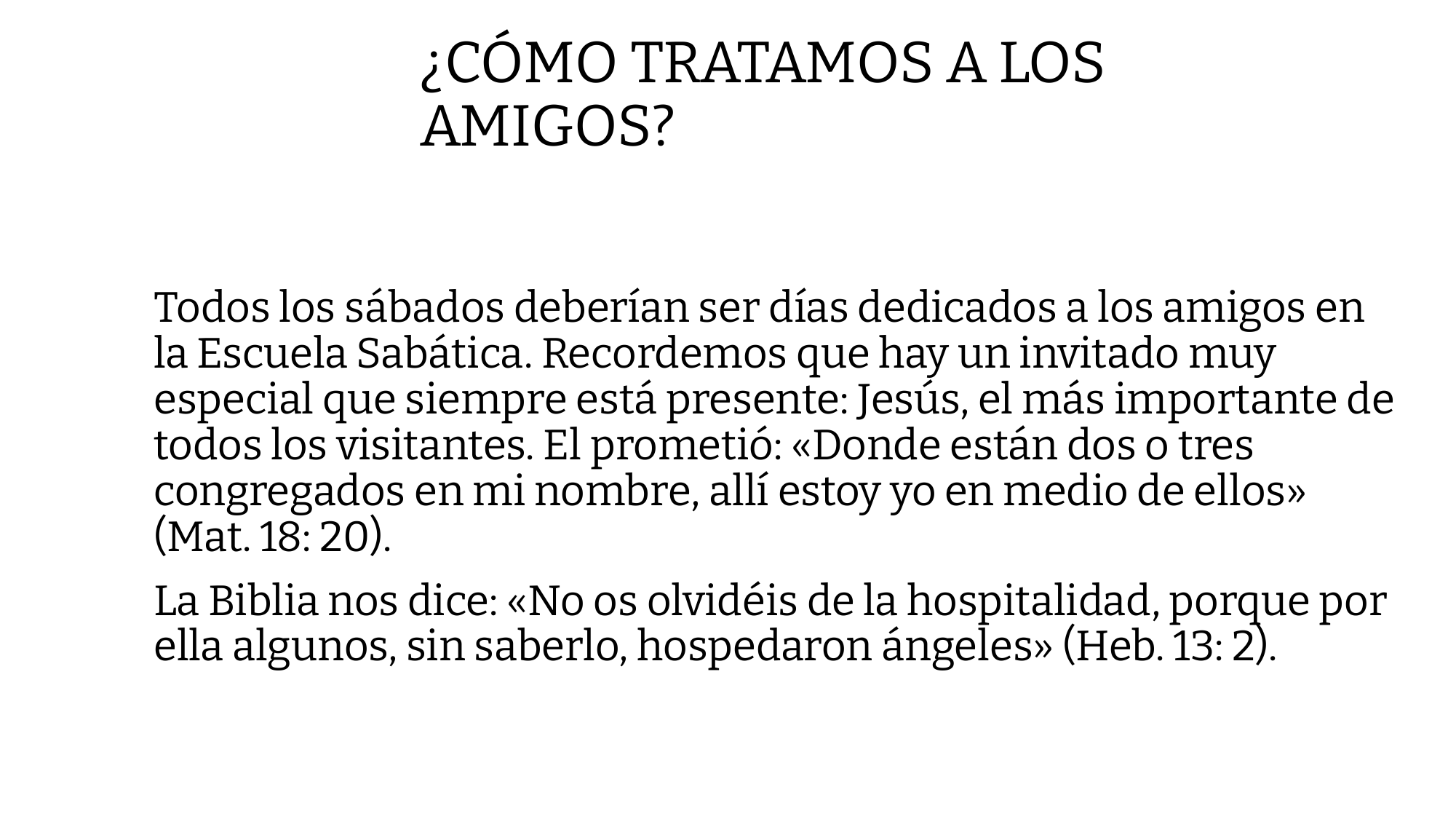

# ¿Cómo tratamos a LOS AMIGOS?
Todos los sábados deberían ser días dedicados a los amigos en la Escuela Sabática. Recordemos que hay un invitado muy especial que siempre está presente: Jesús, el más importante de todos los visitantes. El prometió: «Donde están dos o tres congregados en mi nombre, allí estoy yo en medio de ellos» (Mat. 18: 20).
La Biblia nos dice: «No os olvidéis de la hospitalidad, porque por ella algunos, sin saberlo, hospedaron ángeles» (Heb. 13: 2).